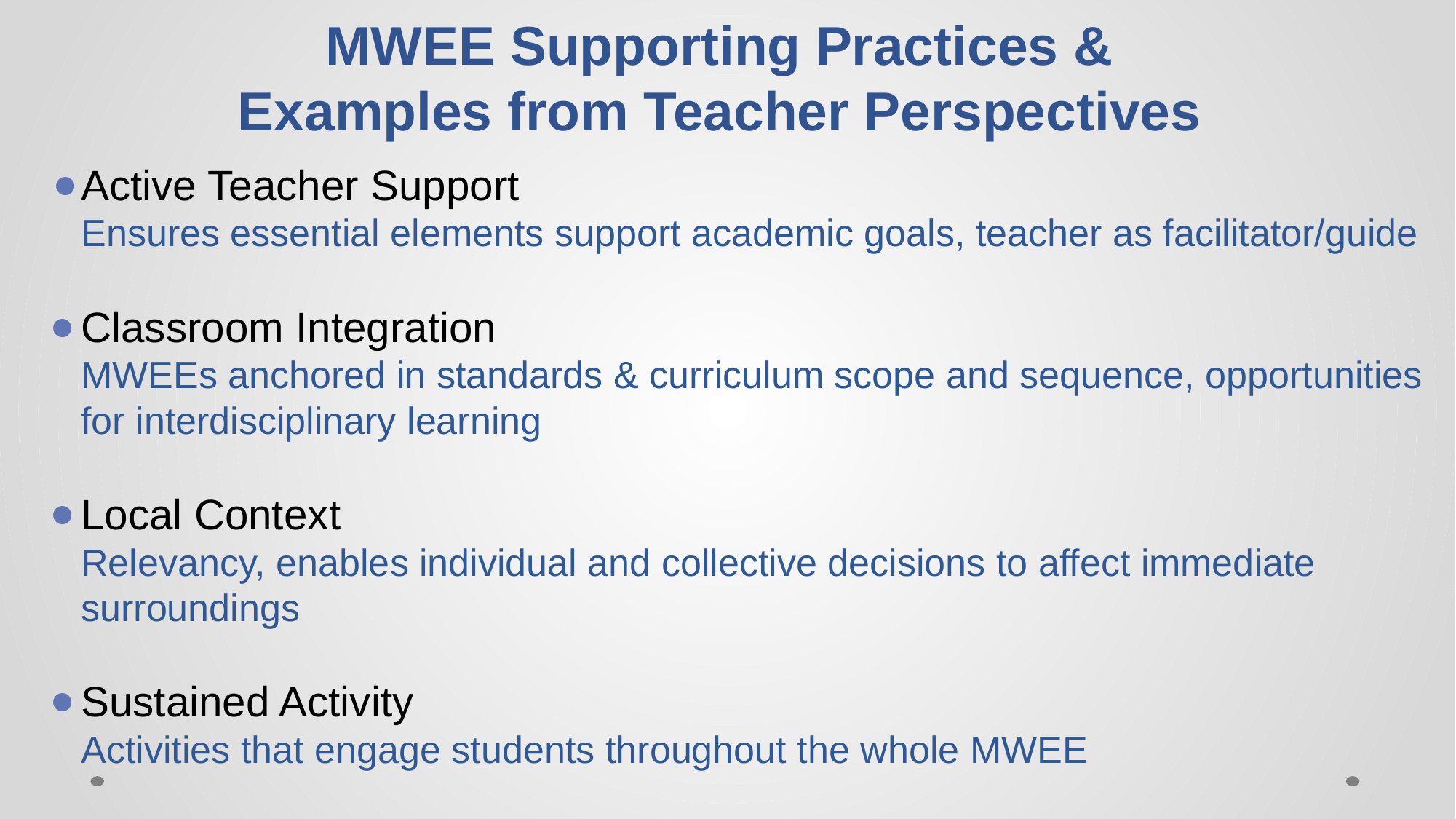

# MWEE Supporting Practices &
Examples from Teacher Perspectives
Active Teacher Support
Ensures essential elements support academic goals, teacher as facilitator/guide

Classroom Integration
MWEEs anchored in standards & curriculum scope and sequence, opportunities for interdisciplinary learning

Local Context
Relevancy, enables individual and collective decisions to affect immediate surroundings

Sustained Activity
Activities that engage students throughout the whole MWEE